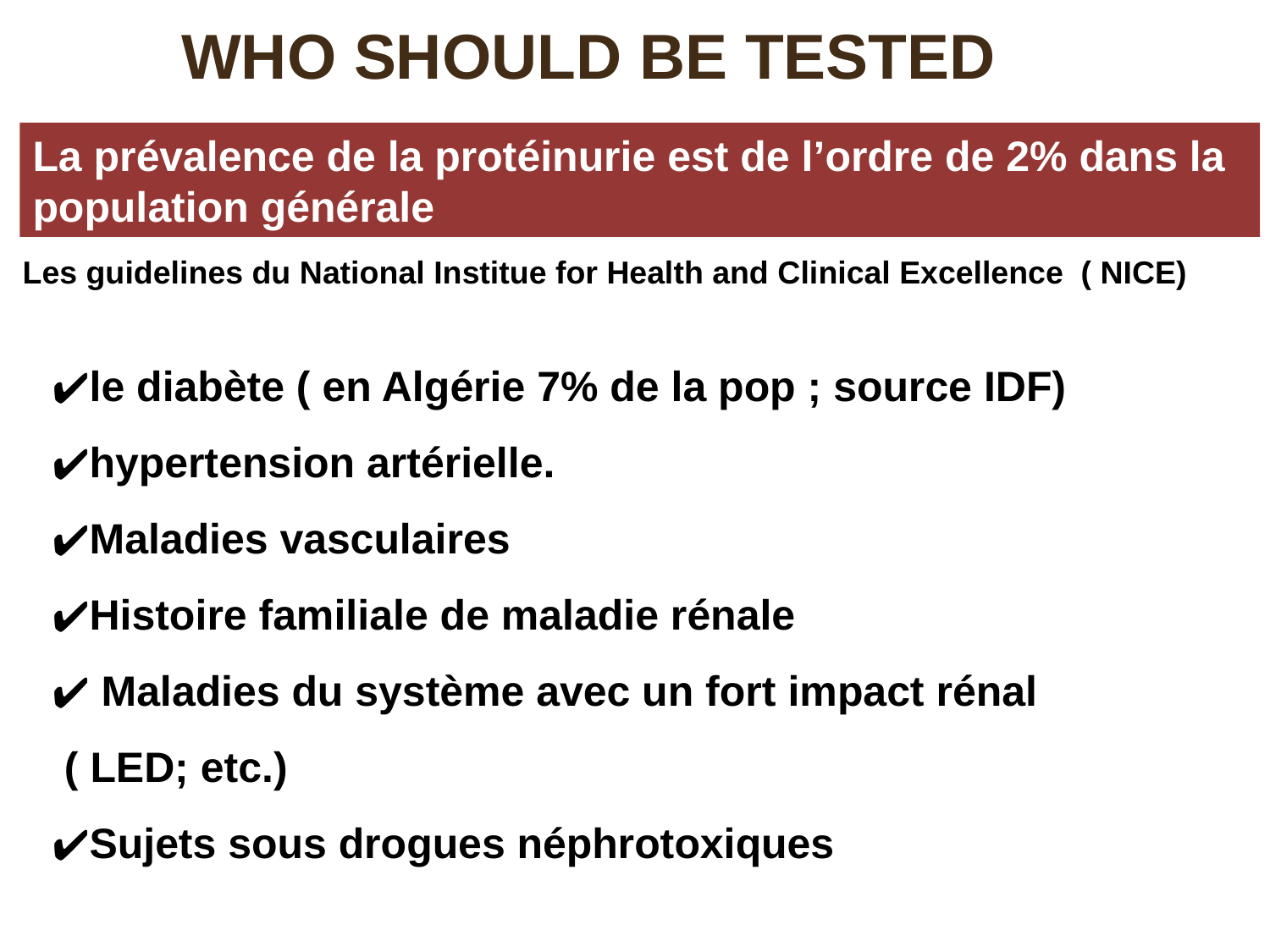

WHO SHOULD BE TESTED
La prévalence de la protéinurie est de l’ordre de 2% dans la population générale
Les guidelines du National Institue for Health and Clinical Excellence  ( NICE)
le diabète ( en Algérie 7% de la pop ; source IDF)
hypertension artérielle.
Maladies vasculaires
Histoire familiale de maladie rénale
 Maladies du système avec un fort impact rénal                 ( LED; etc.)
Sujets sous drogues néphrotoxiques